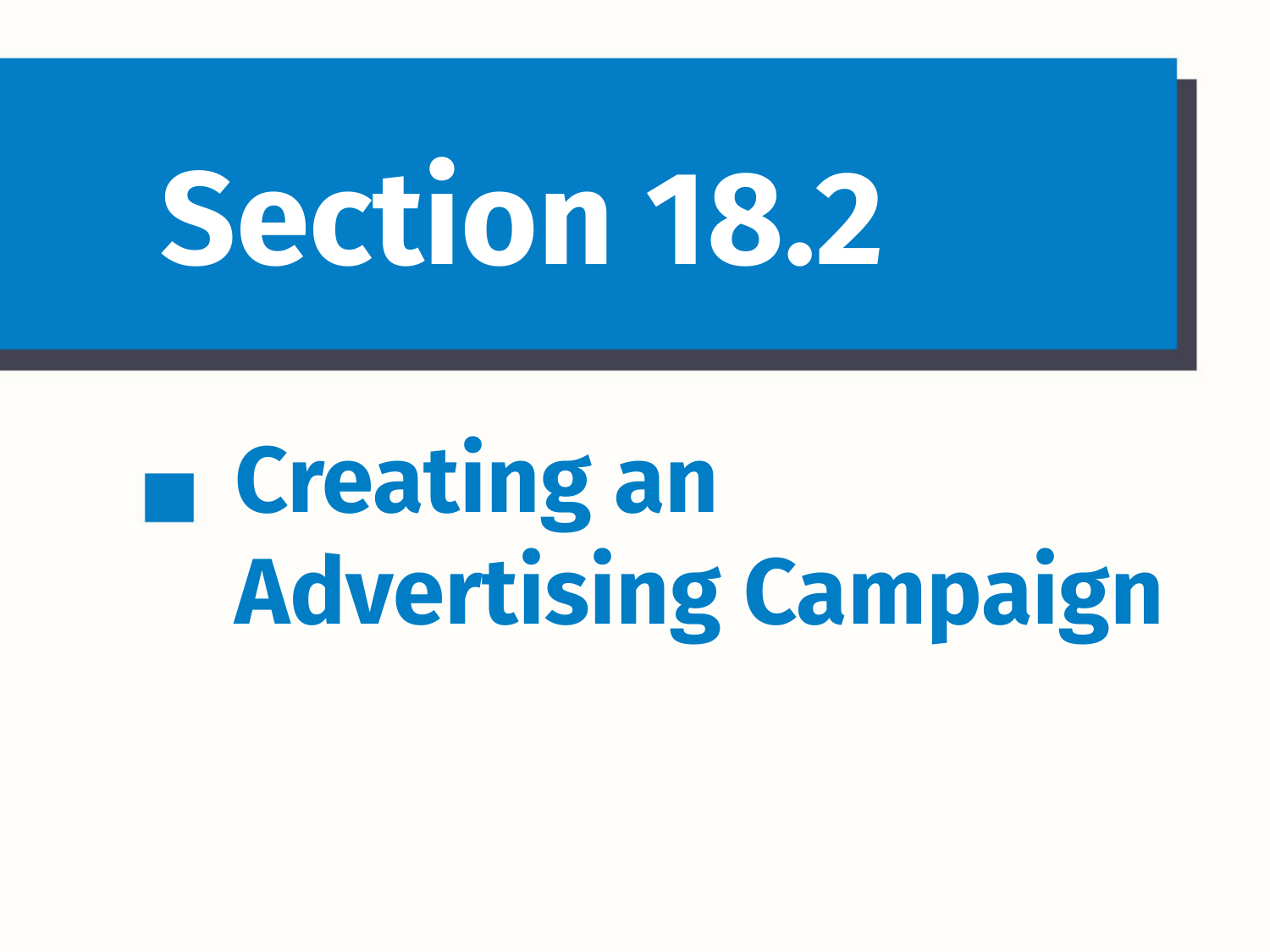

# Section 18.2
Creating an Advertising Campaign